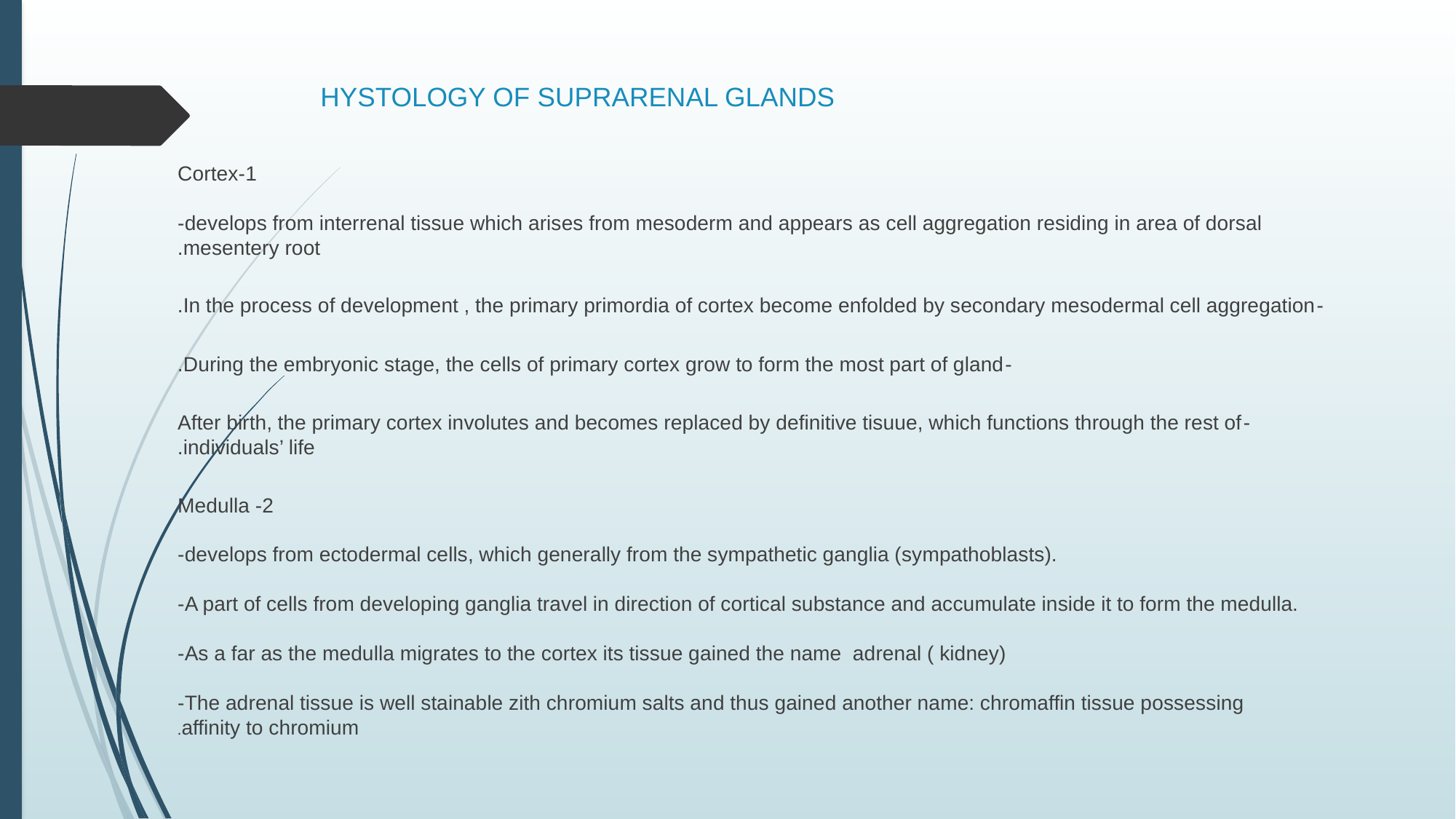

# HYSTOLOGY OF SUPRARENAL GLANDS
1-Cortex
-develops from interrenal tissue which arises from mesoderm and appears as cell aggregation residing in area of dorsal mesentery root.
-In the process of development , the primary primordia of cortex become enfolded by secondary mesodermal cell aggregation.
-During the embryonic stage, the cells of primary cortex grow to form the most part of gland.
-After birth, the primary cortex involutes and becomes replaced by definitive tisuue, which functions through the rest of individuals’ life.
2- Medulla
-develops from ectodermal cells, which generally from the sympathetic ganglia (sympathoblasts).
-A part of cells from developing ganglia travel in direction of cortical substance and accumulate inside it to form the medulla.
-As a far as the medulla migrates to the cortex its tissue gained the name  adrenal ( kidney)
-The adrenal tissue is well stainable zith chromium salts and thus gained another name: chromaffin tissue possessing affinity to chromium.